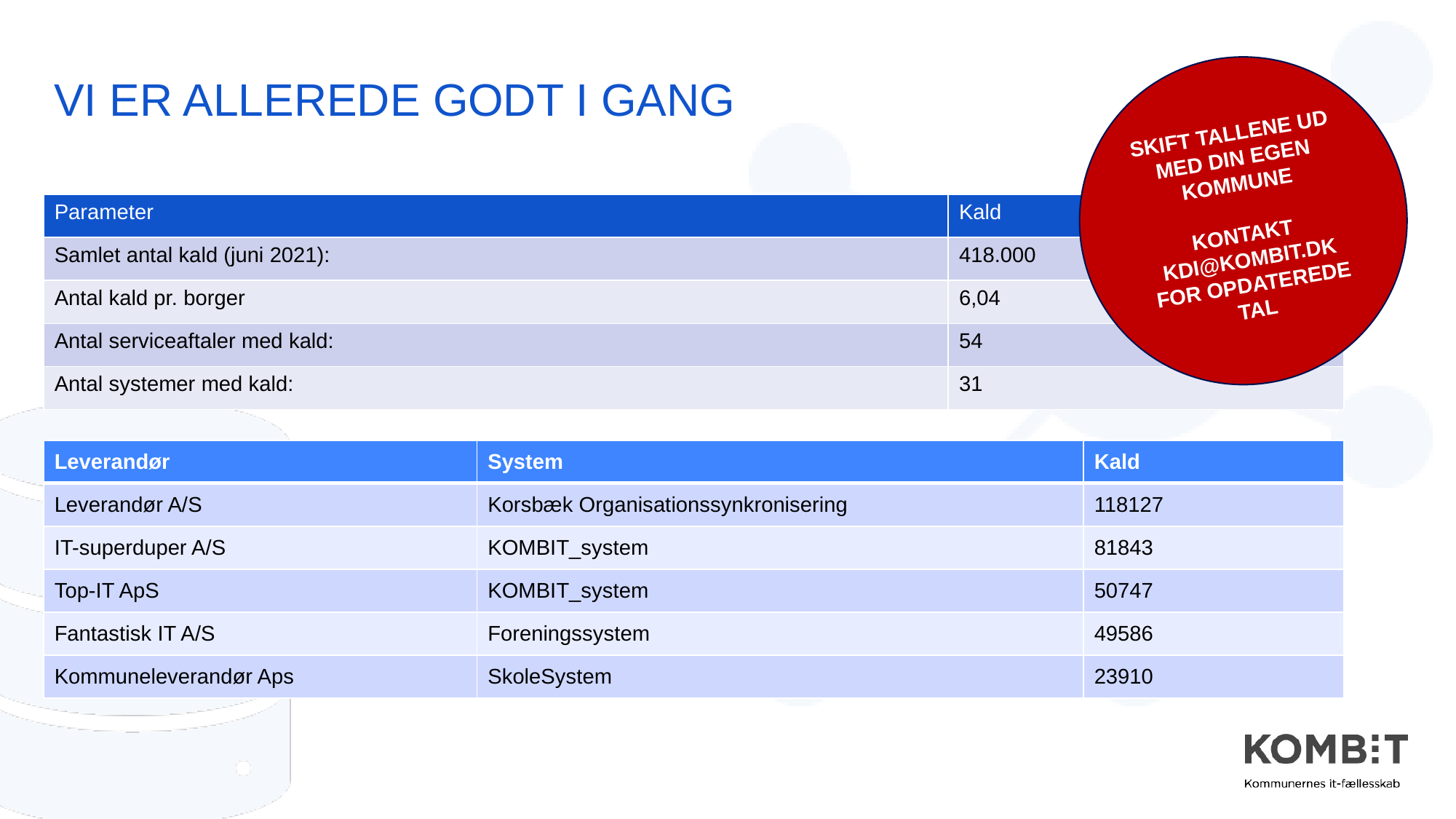

SKIFT TALLENE UD MED DIN EGEN KOMMUNE

KONTAKT KDI@KOMBIT.DK FOR OPDATEREDE TAL
# VI ER ALLEREDE GODT I GANG
| Parameter | Kald |
| --- | --- |
| Samlet antal kald (juni 2021): | 418.000 |
| Antal kald pr. borger | 6,04 |
| Antal serviceaftaler med kald: | 54 |
| Antal systemer med kald: | 31 |
| Leverandør | System | Kald |
| --- | --- | --- |
| Leverandør A/S | Korsbæk Organisationssynkronisering | 118127 |
| IT-superduper A/S | KOMBIT\_system | 81843 |
| Top-IT ApS | KOMBIT\_system | 50747 |
| Fantastisk IT A/S | Foreningssystem | 49586 |
| Kommuneleverandør Aps | SkoleSystem | 23910 |